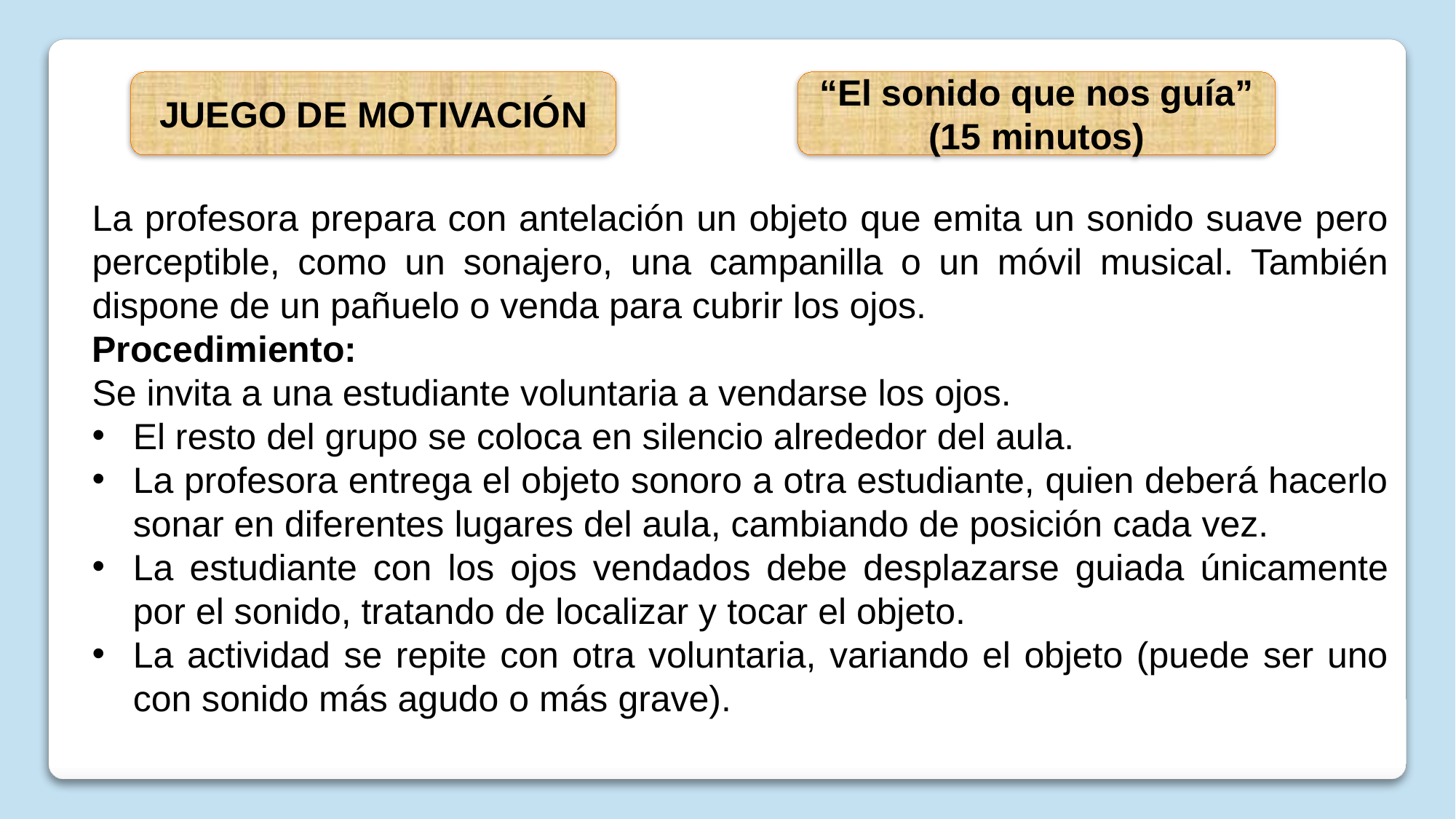

JUEGO DE MOTIVACIÓN
“El sonido que nos guía” (15 minutos)
La profesora prepara con antelación un objeto que emita un sonido suave pero perceptible, como un sonajero, una campanilla o un móvil musical. También dispone de un pañuelo o venda para cubrir los ojos.
Procedimiento:
Se invita a una estudiante voluntaria a vendarse los ojos.
El resto del grupo se coloca en silencio alrededor del aula.
La profesora entrega el objeto sonoro a otra estudiante, quien deberá hacerlo sonar en diferentes lugares del aula, cambiando de posición cada vez.
La estudiante con los ojos vendados debe desplazarse guiada únicamente por el sonido, tratando de localizar y tocar el objeto.
La actividad se repite con otra voluntaria, variando el objeto (puede ser uno con sonido más agudo o más grave).